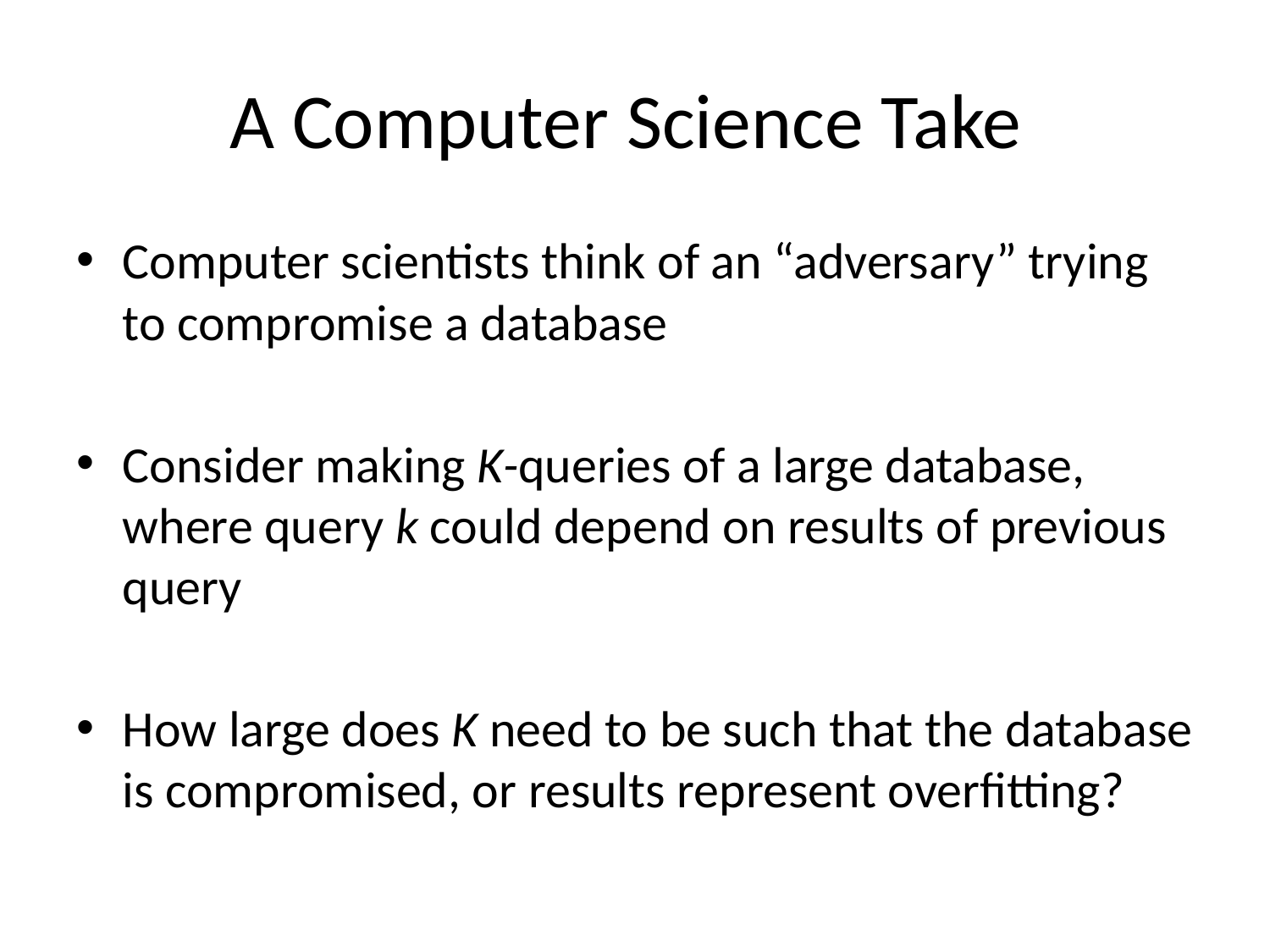

# A Computer Science Take
Computer scientists think of an “adversary” trying to compromise a database

Consider making K-queries of a large database, where query k could depend on results of previous query

How large does K need to be such that the database is compromised, or results represent overfitting?